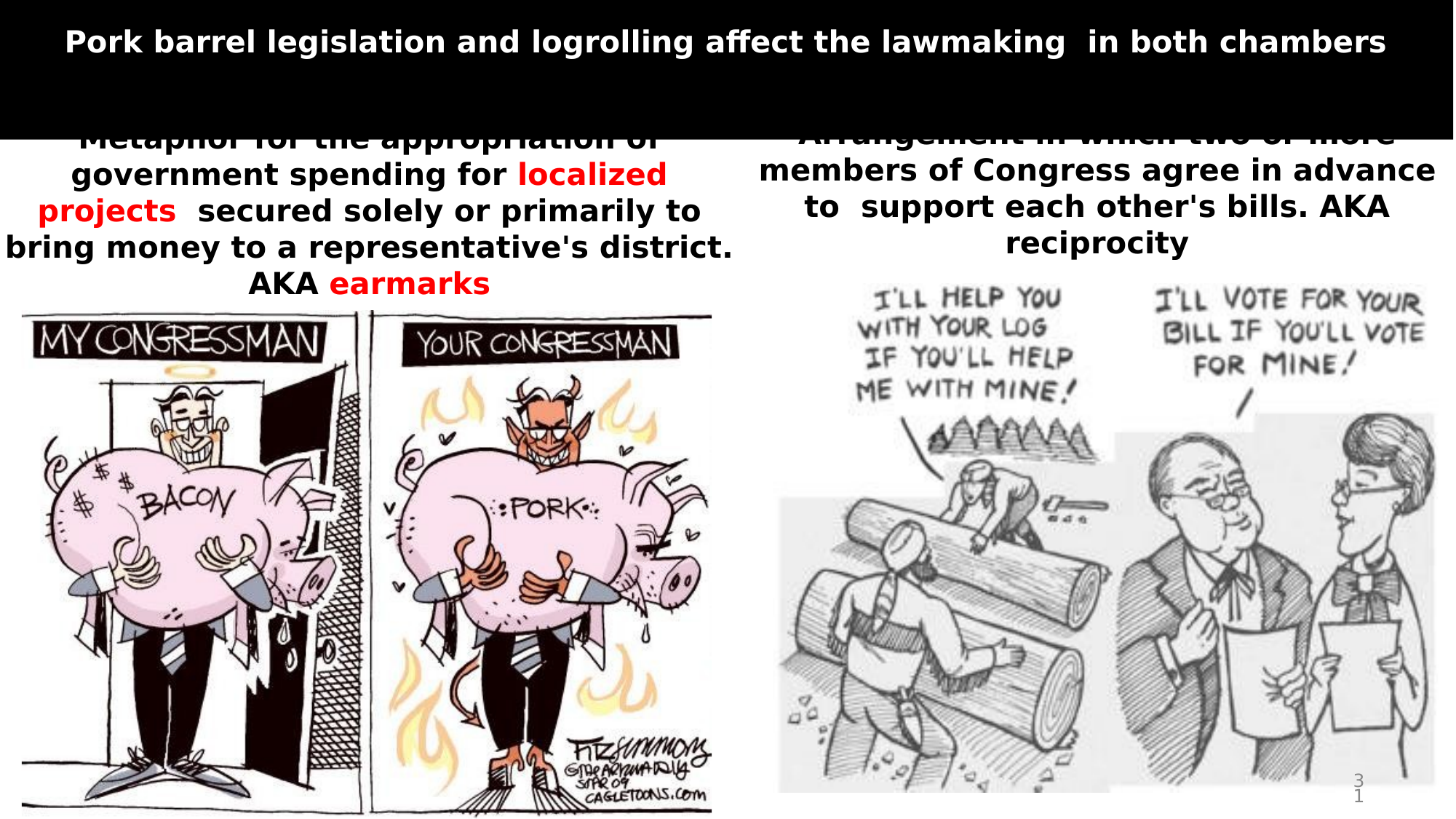

# Pork barrel legislation and logrolling affect the lawmaking  in both chambers
LOGROLLING
Arrangement in which two or more members of Congress agree in advance to  support each other's bills. AKA reciprocity
PORK BARREL
Metaphor for the appropriation of government spending for localized projects  secured solely or primarily to bring money to a representative's district. AKA earmarks

31